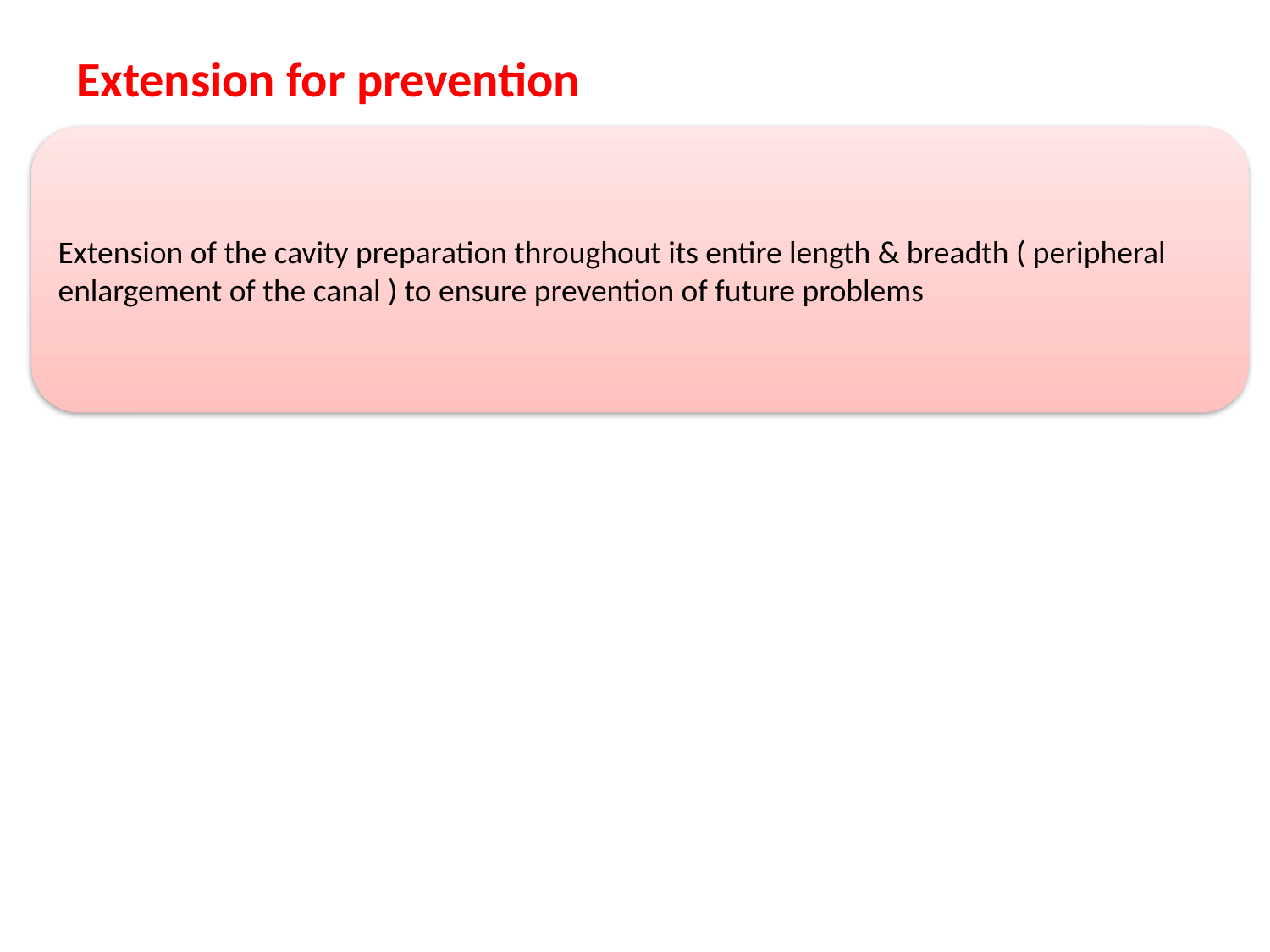

# Extension for prevention
Extension of the cavity preparation throughout its entire length & breadth ( peripheral enlargement of the canal ) to ensure prevention of future problems